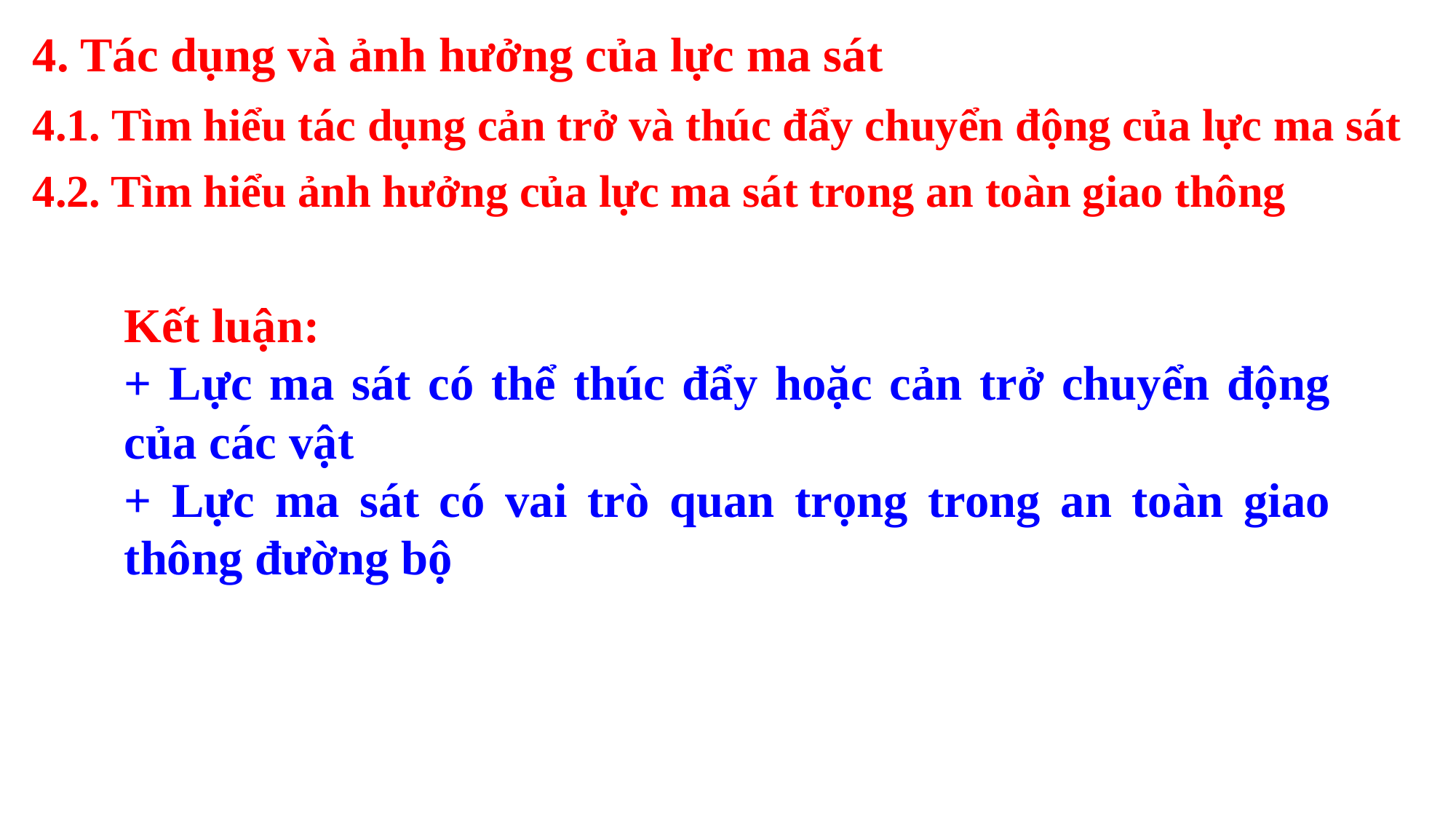

4. Tác dụng và ảnh hưởng của lực ma sát
4.1. Tìm hiểu tác dụng cản trở và thúc đẩy chuyển động của lực ma sát
4.2. Tìm hiểu ảnh hưởng của lực ma sát trong an toàn giao thông
Kết luận:
+ Lực ma sát có thể thúc đẩy hoặc cản trở chuyển động của các vật
+ Lực ma sát có vai trò quan trọng trong an toàn giao thông đường bộ